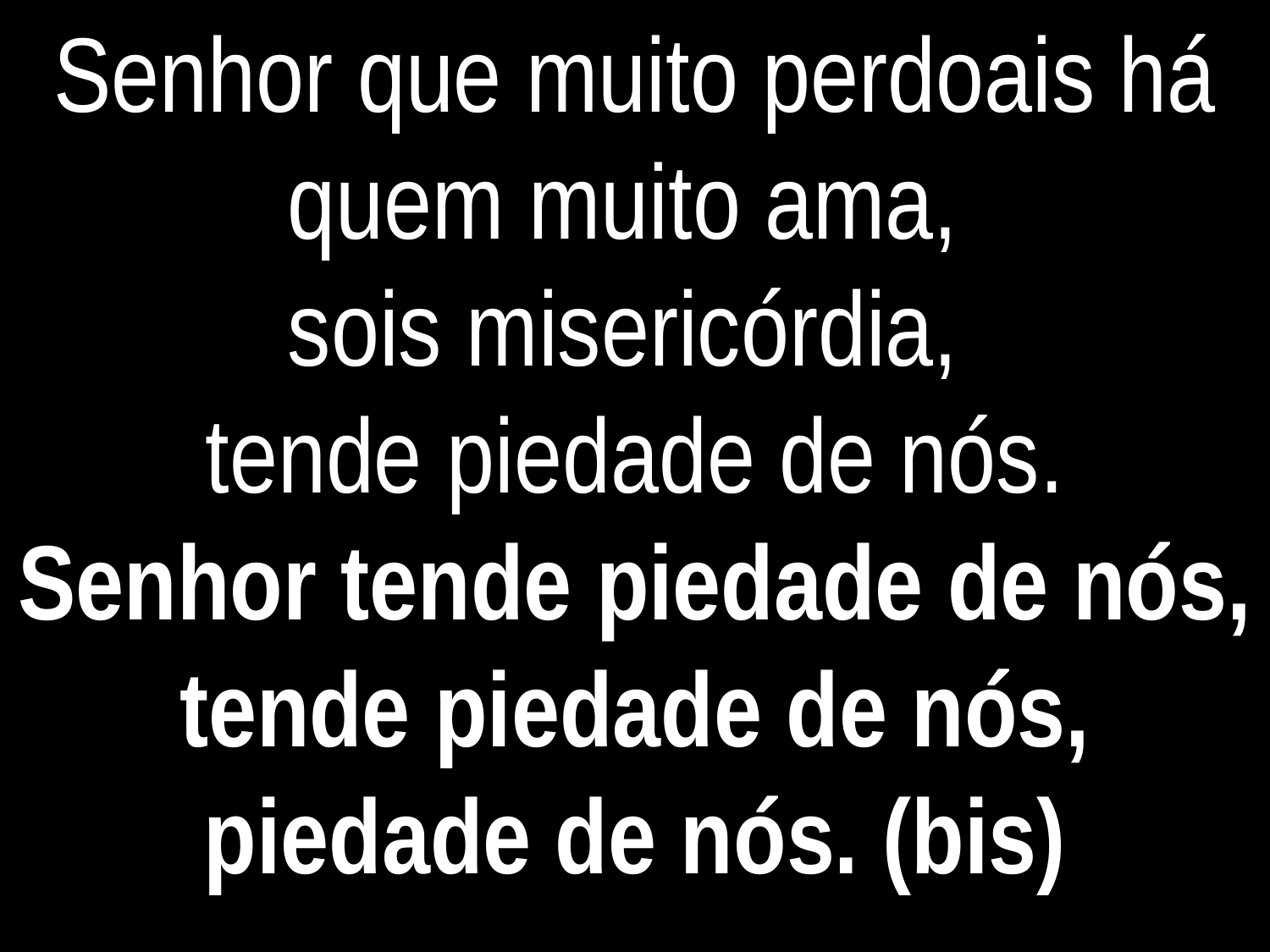

Senhor que muito perdoais há quem muito ama,
sois misericórdia,
tende piedade de nós.
Senhor tende piedade de nós, tende piedade de nós, piedade de nós. (bis)